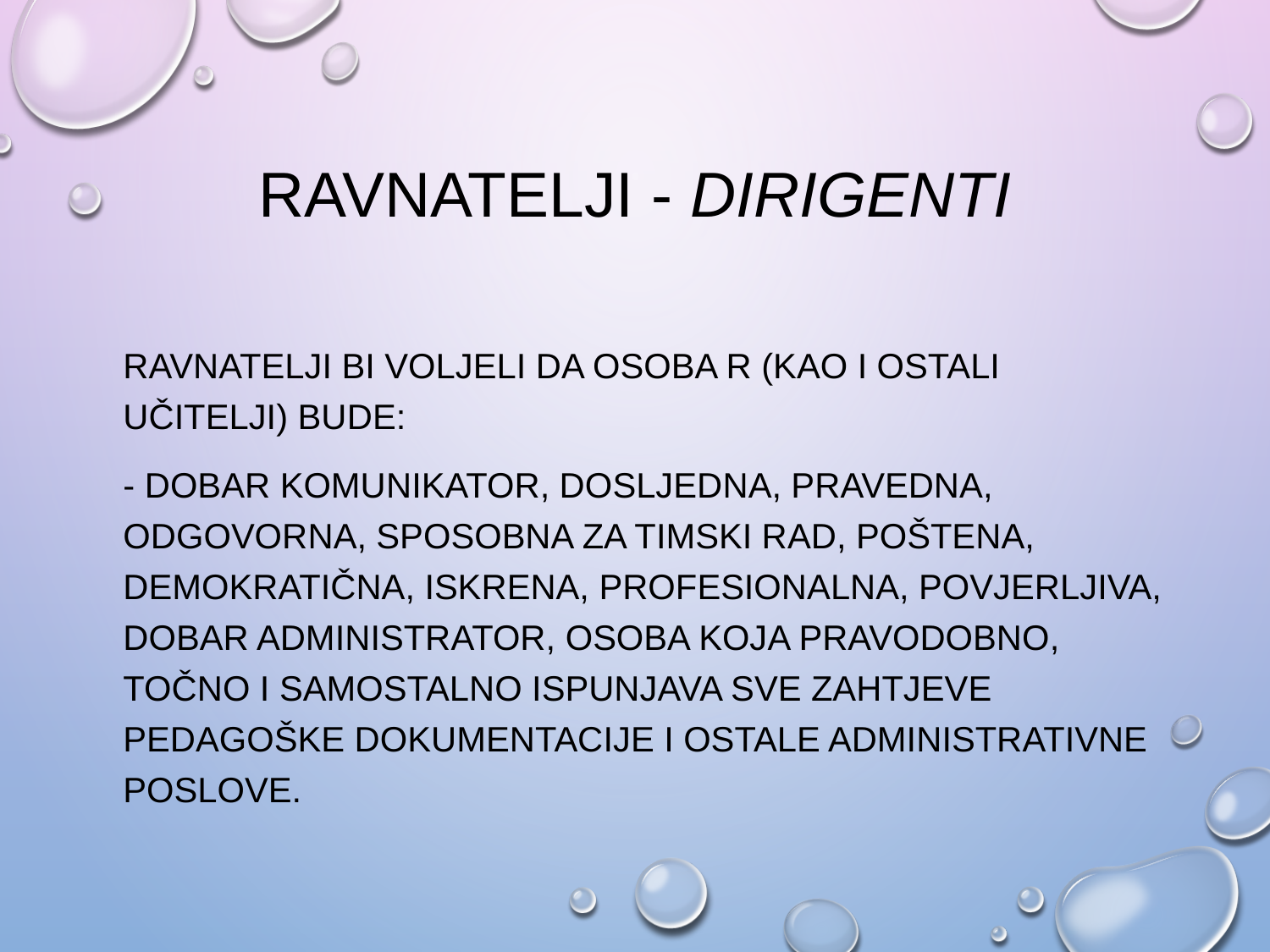

# Ravnatelji - dirigenti
Ravnatelji bi voljeli da osoba R (kao i ostali učitelji) bude:
- Dobar komunikator, dosljedna, pravedna, odgovorna, sposobna za timski rad, poštena, demokratična, iskrena, profesionalna, povjerljiva, dobar administrator, osoba koja pravodobno, točno i samostalno ispunjava sve zahtjeve pedagoške dokumentacije i ostale administrativne poslove.